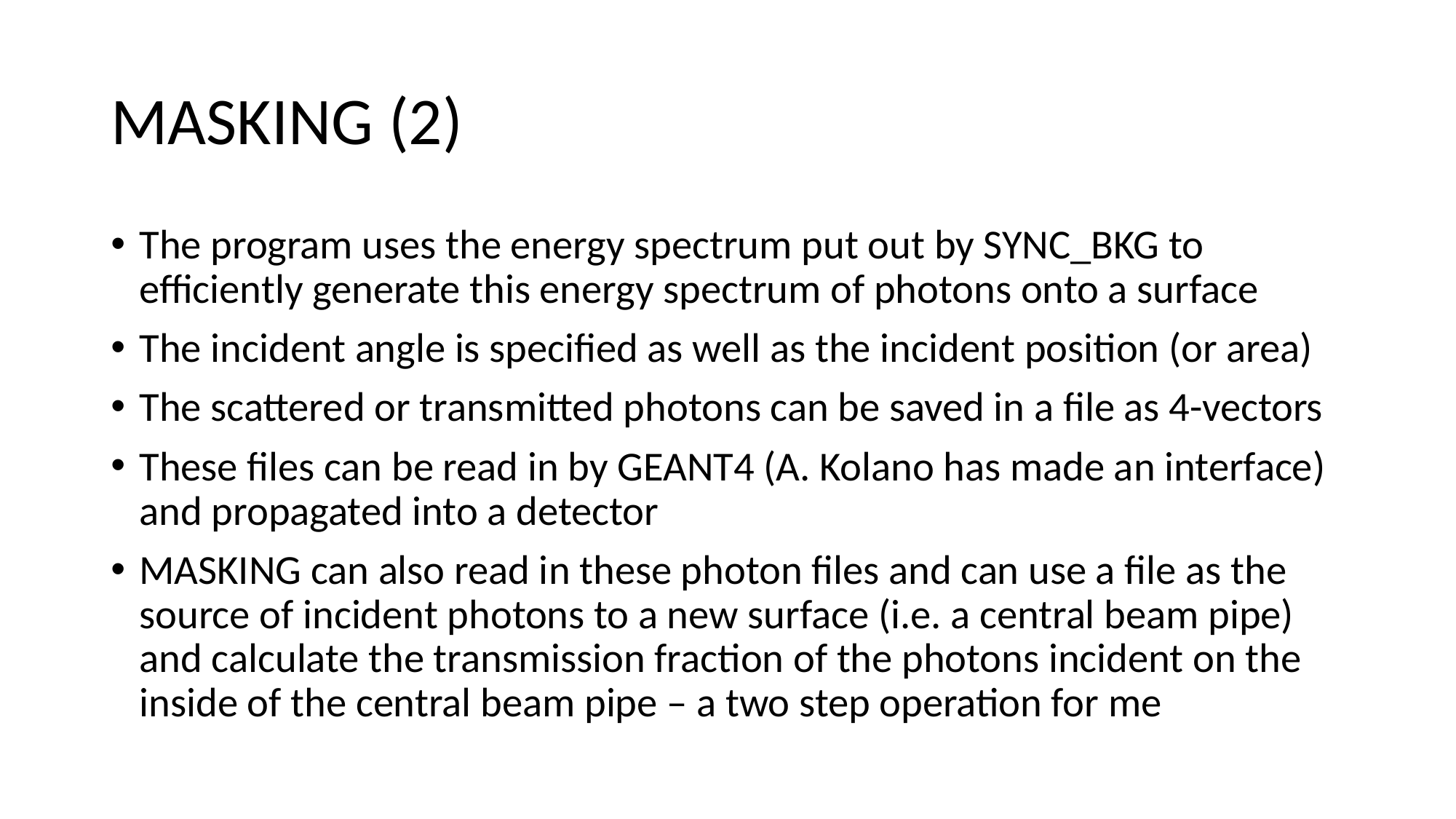

# MASKING (2)
The program uses the energy spectrum put out by SYNC_BKG to efficiently generate this energy spectrum of photons onto a surface
The incident angle is specified as well as the incident position (or area)
The scattered or transmitted photons can be saved in a file as 4-vectors
These files can be read in by GEANT4 (A. Kolano has made an interface) and propagated into a detector
MASKING can also read in these photon files and can use a file as the source of incident photons to a new surface (i.e. a central beam pipe) and calculate the transmission fraction of the photons incident on the inside of the central beam pipe – a two step operation for me